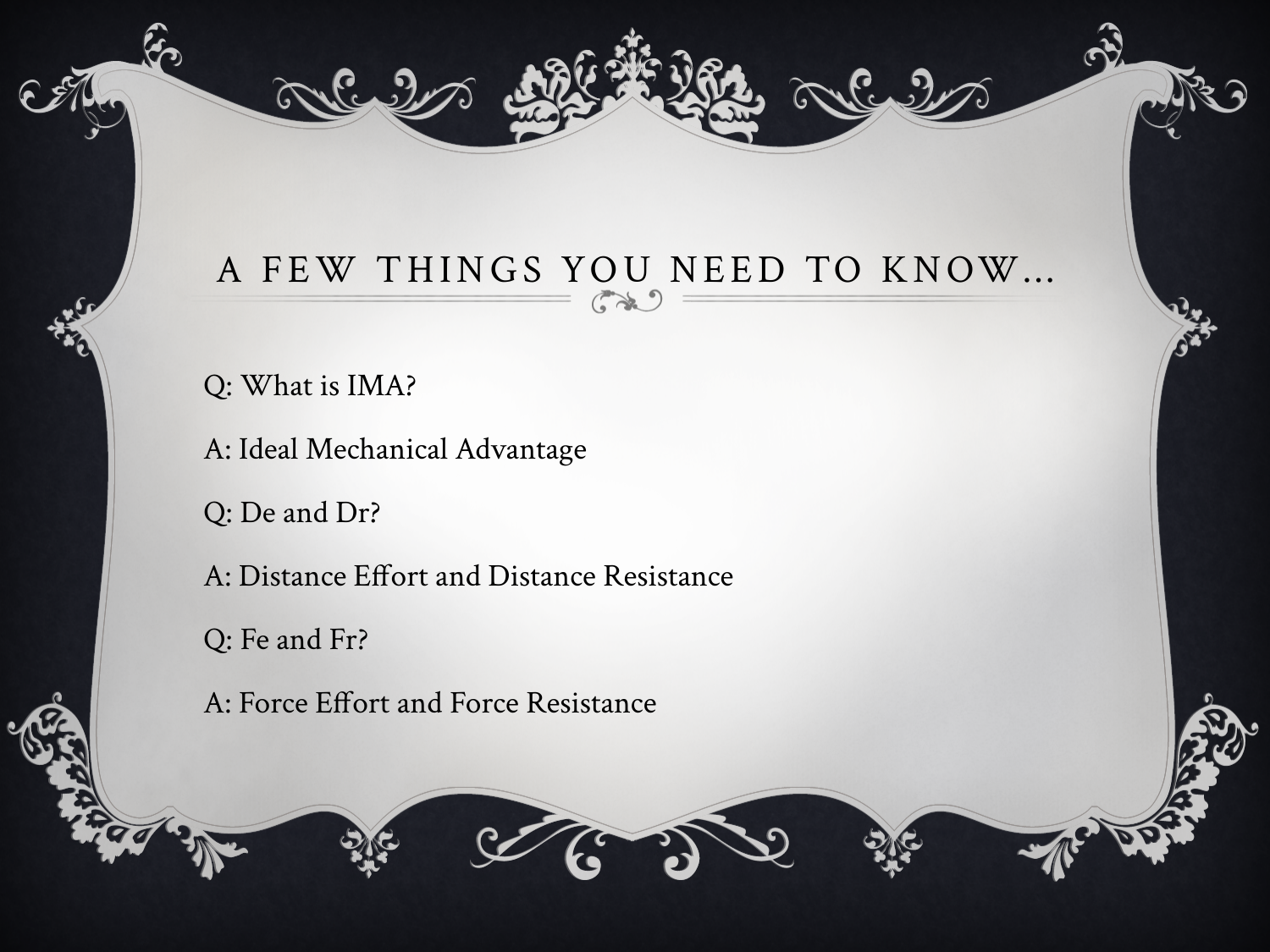

# A Few Things you need to know…
Q: What is IMA?
A: Ideal Mechanical Advantage
Q: De and Dr?
A: Distance Effort and Distance Resistance
Q: Fe and Fr?
A: Force Effort and Force Resistance